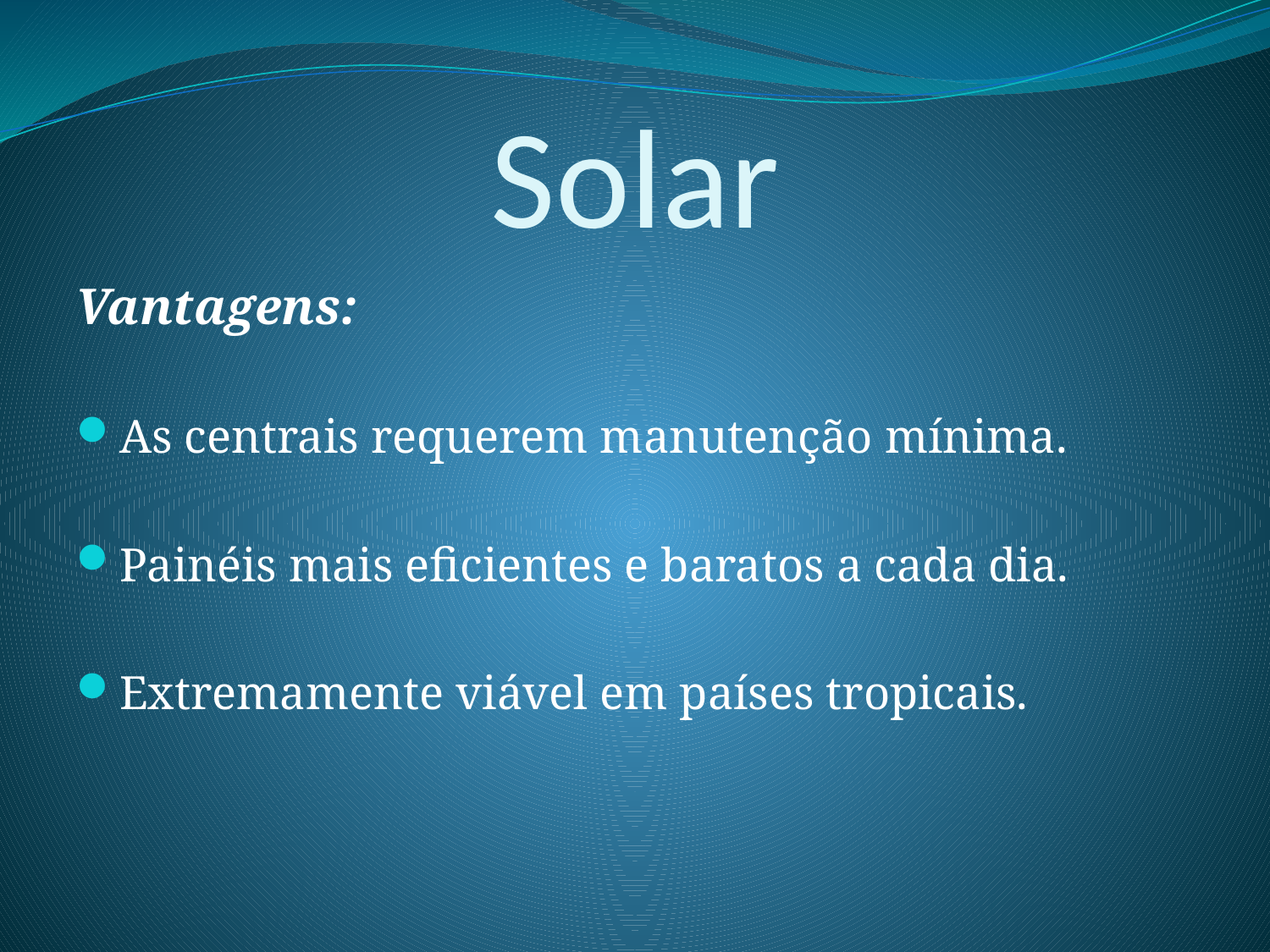

# Solar
Vantagens:

As centrais requerem manutenção mínima.

Painéis mais eficientes e baratos a cada dia.

Extremamente viável em países tropicais.